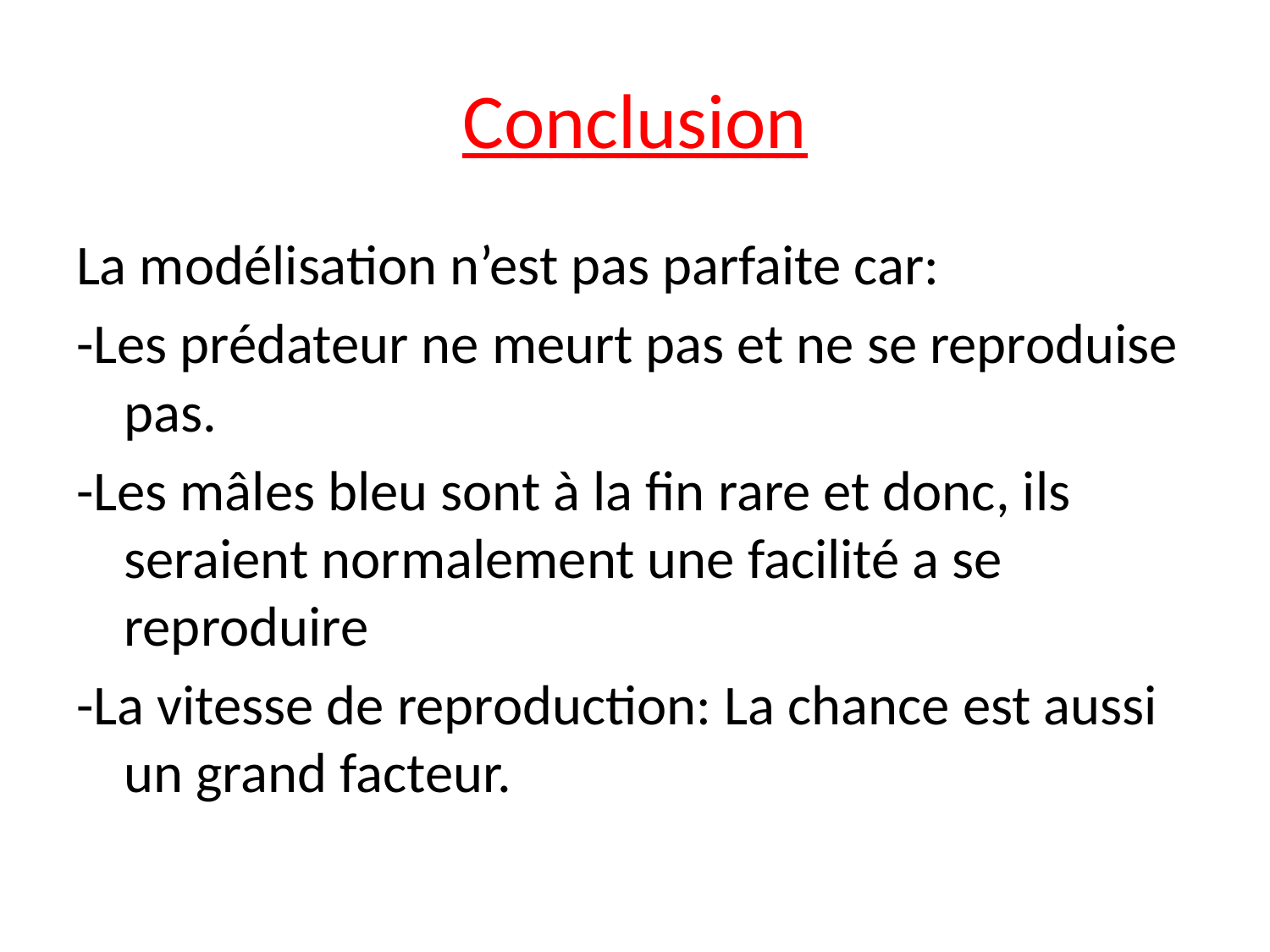

# Conclusion
La modélisation n’est pas parfaite car:
-Les prédateur ne meurt pas et ne se reproduise pas.
-Les mâles bleu sont à la fin rare et donc, ils seraient normalement une facilité a se reproduire
-La vitesse de reproduction: La chance est aussi un grand facteur.